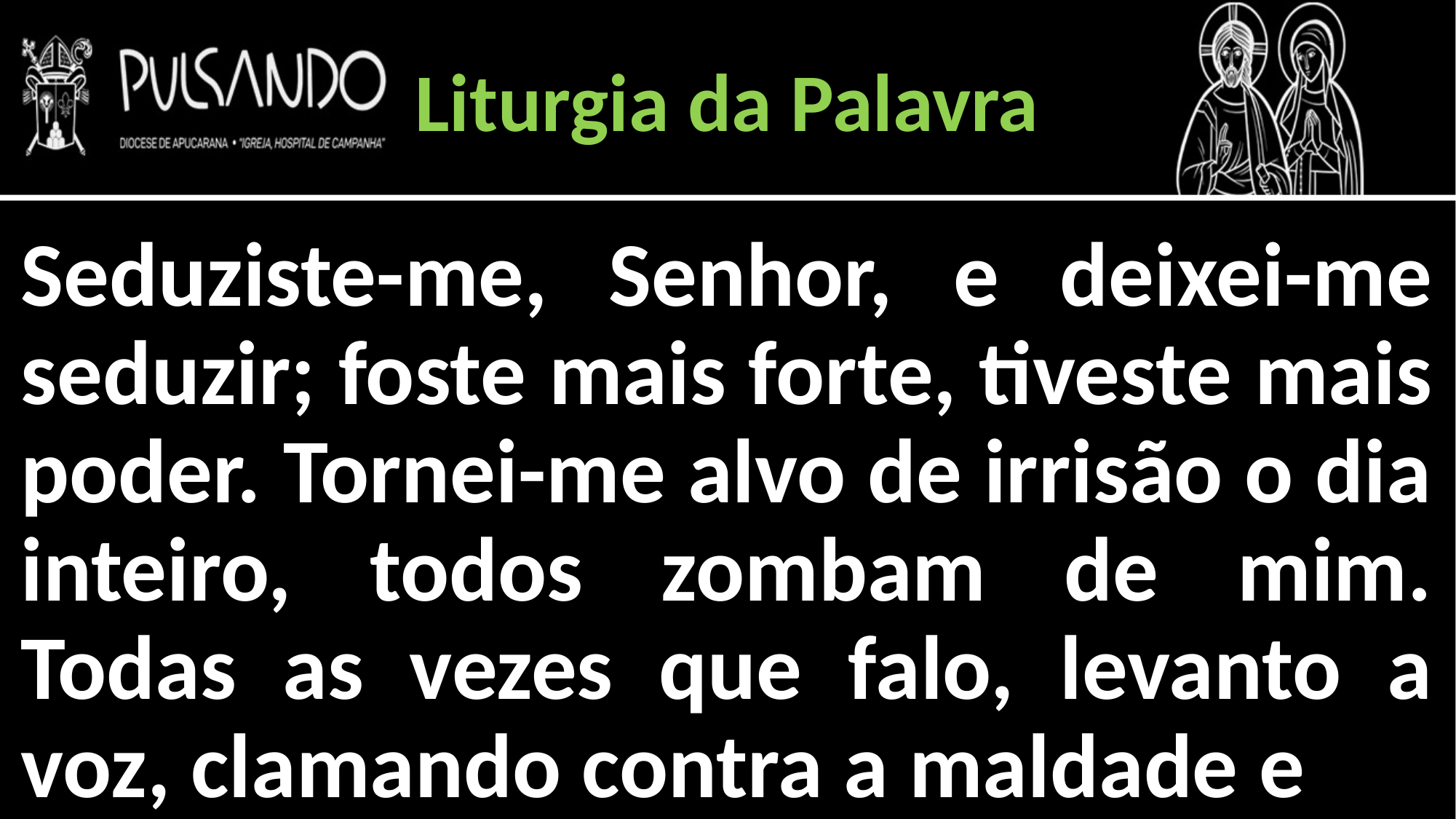

Liturgia da Palavra
Seduziste-me, Senhor, e deixei-me seduzir; foste mais forte, tiveste mais poder. Tornei-me alvo de irrisão o dia inteiro, todos zombam de mim. Todas as vezes que falo, levanto a voz, clamando contra a maldade e